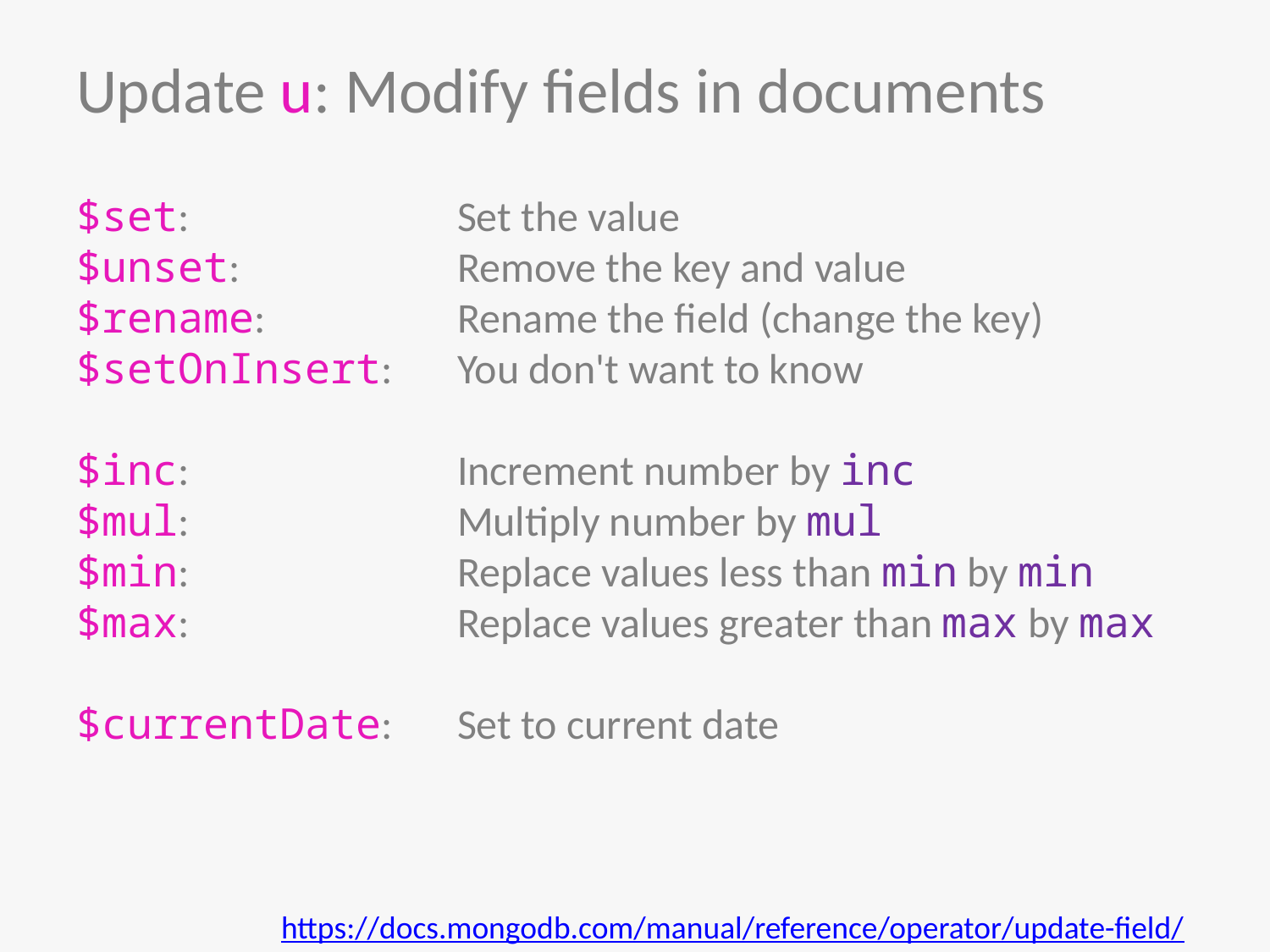

# Update u: Modify fields in documents
$set:			Set the value
$unset:		Remove the key and value
$rename:		Rename the field (change the key)
$setOnInsert:	You don't want to know

$inc:			Increment number by inc
$mul:			Multiply number by mul
$min:			Replace values less than min by min
$max:			Replace values greater than max by max

$currentDate:	Set to current date

https://docs.mongodb.com/manual/reference/operator/update-field/